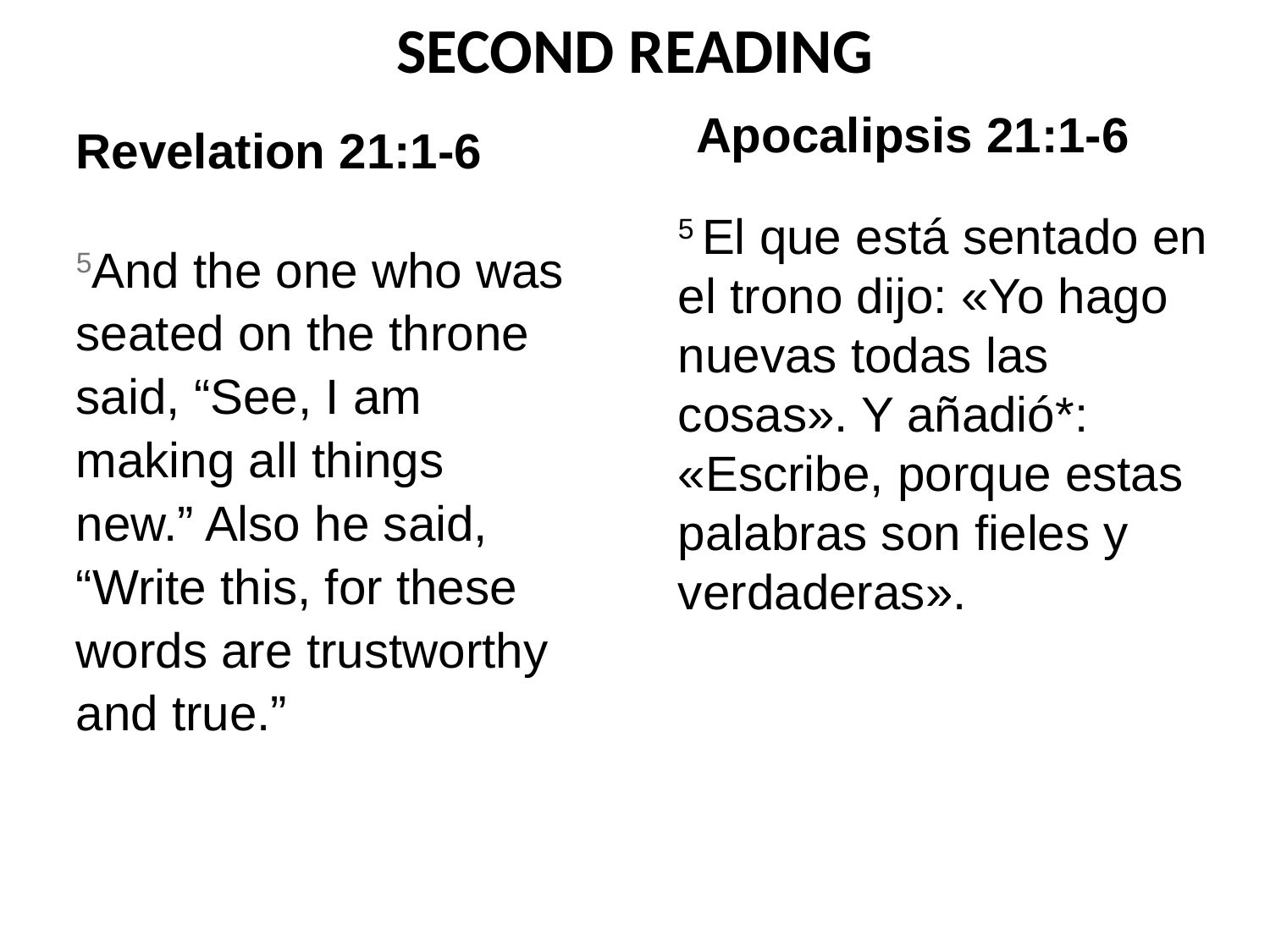

SECOND READING
Apocalipsis 21:1-6
Revelation 21:1-6
5 El que está sentado en el trono dijo: «Yo hago nuevas todas las cosas». Y añadió*: «Escribe, porque estas palabras son fieles y verdaderas».
5And the one who was seated on the throne said, “See, I am making all things new.” Also he said, “Write this, for these words are trustworthy and true.”